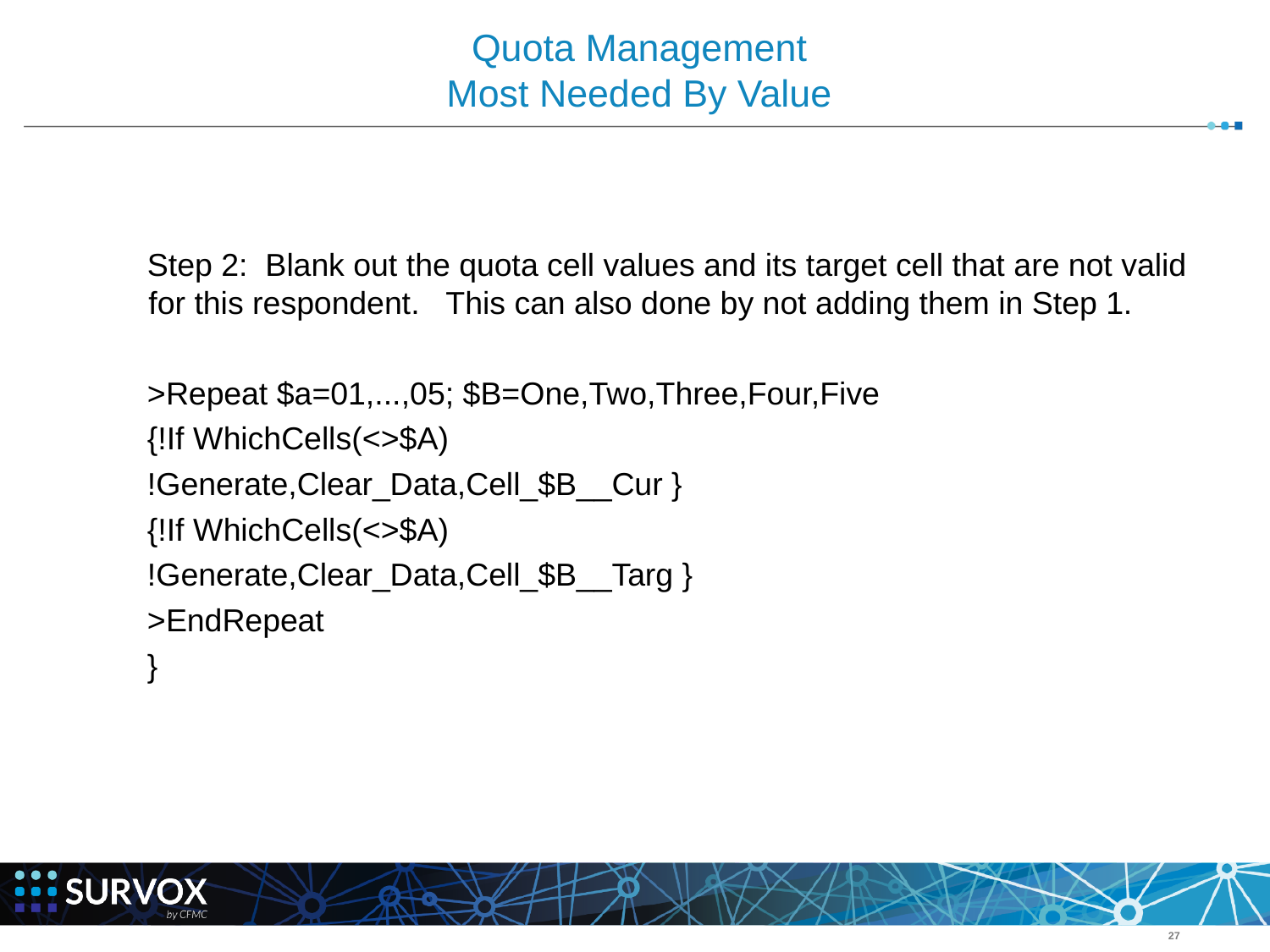

# Quota Management Most Needed By Value
Step 2:  Blank out the quota cell values and its target cell that are not valid for this respondent.   This can also done by not adding them in Step 1.

>Repeat $a=01,...,05; $B=One,Two,Three,Four,Five
{!If WhichCells(<>$A)
!Generate,Clear_Data,Cell_$B__Cur }
{!If WhichCells(<>$A)
!Generate,Clear_Data,Cell_$B__Targ }
>EndRepeat
}

27